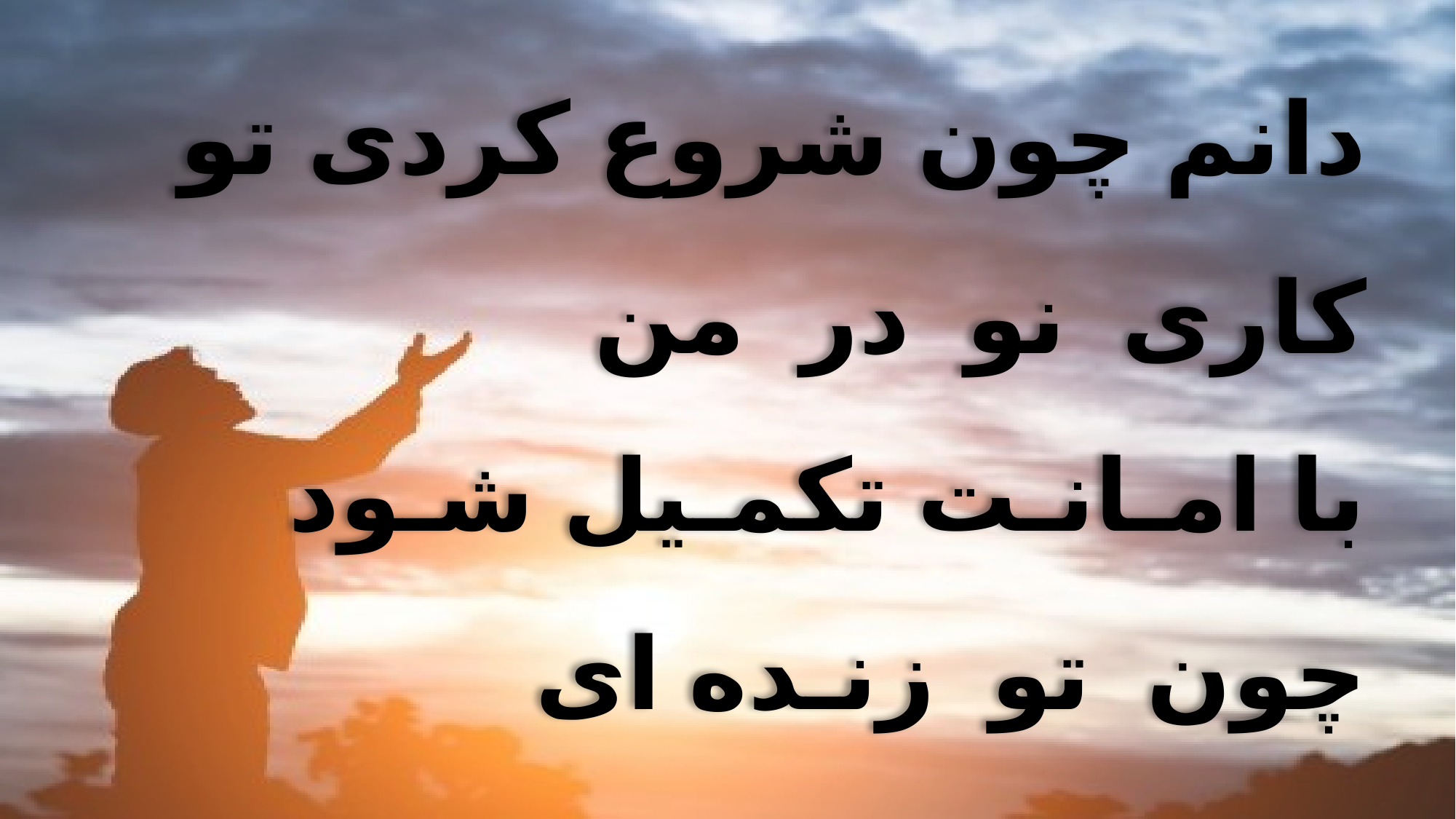

دانم چون شروع کردی تو

     کاری  نو  در  من

     با امـانـت تکمـیل شـود

     چون  تو  زنـده ای